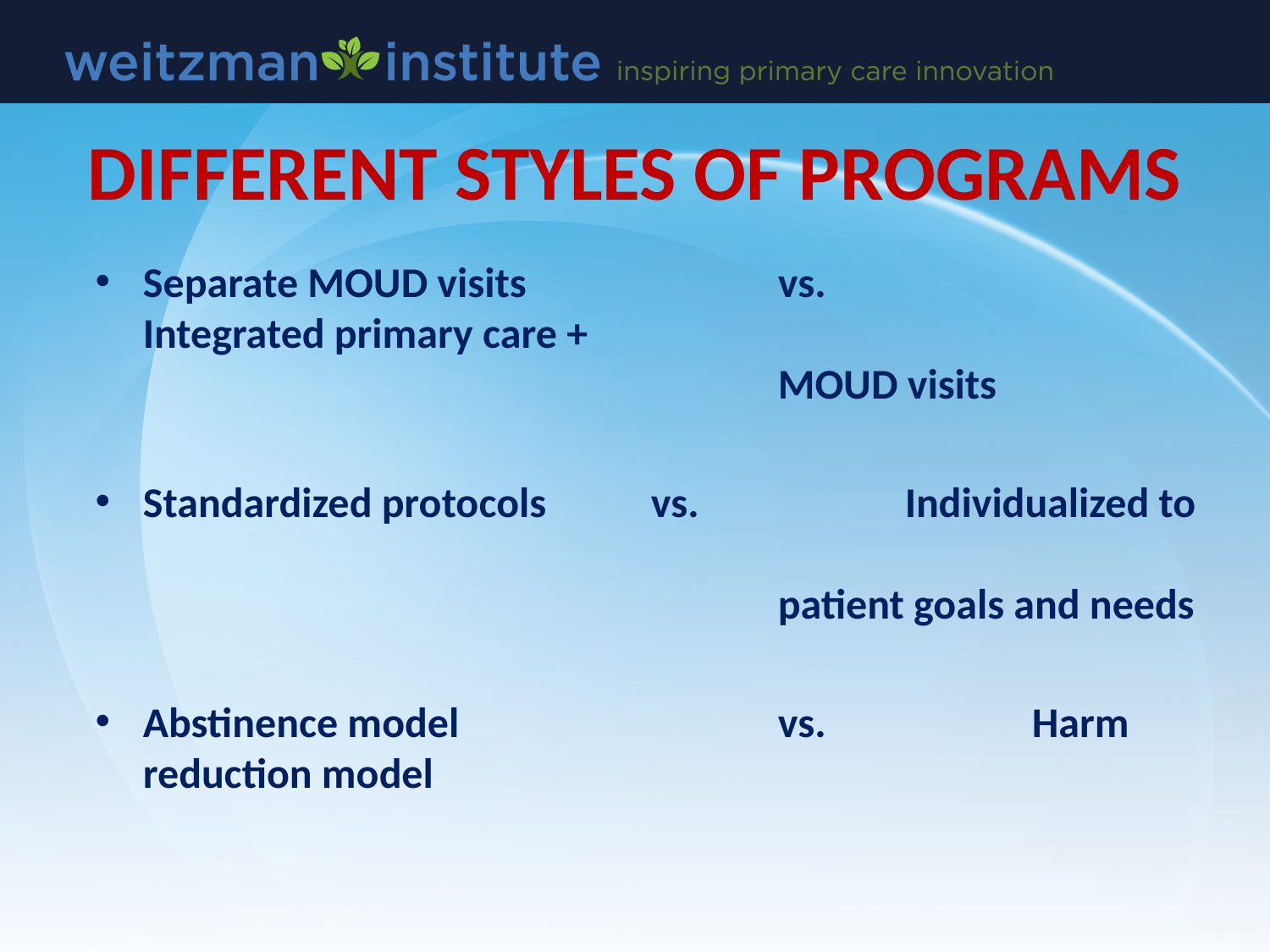

# DIFFERENT STYLES OF PROGRAMS
Separate MOUD visits 		vs. 		Integrated primary care + 										MOUD visits

Standardized protocols	vs. 		Individualized to 													patient goals and needs

Abstinence model			vs.		Harm reduction model